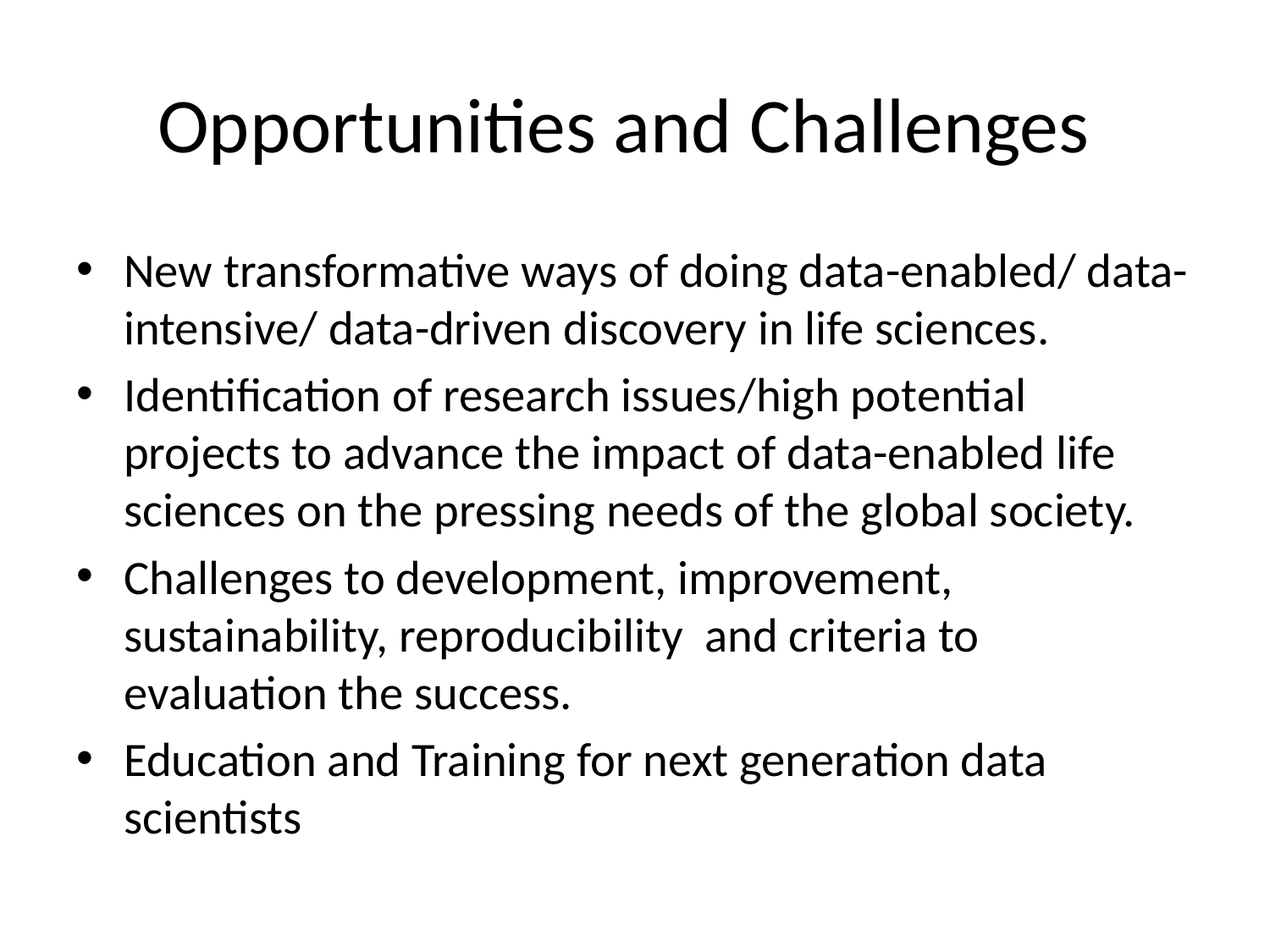

# Opportunities and Challenges
New transformative ways of doing data-enabled/ data-intensive/ data-driven discovery in life sciences.
Identification of research issues/high potential projects to advance the impact of data-enabled life sciences on the pressing needs of the global society.
Challenges to development, improvement, sustainability, reproducibility  and criteria to evaluation the success.
Education and Training for next generation data scientists